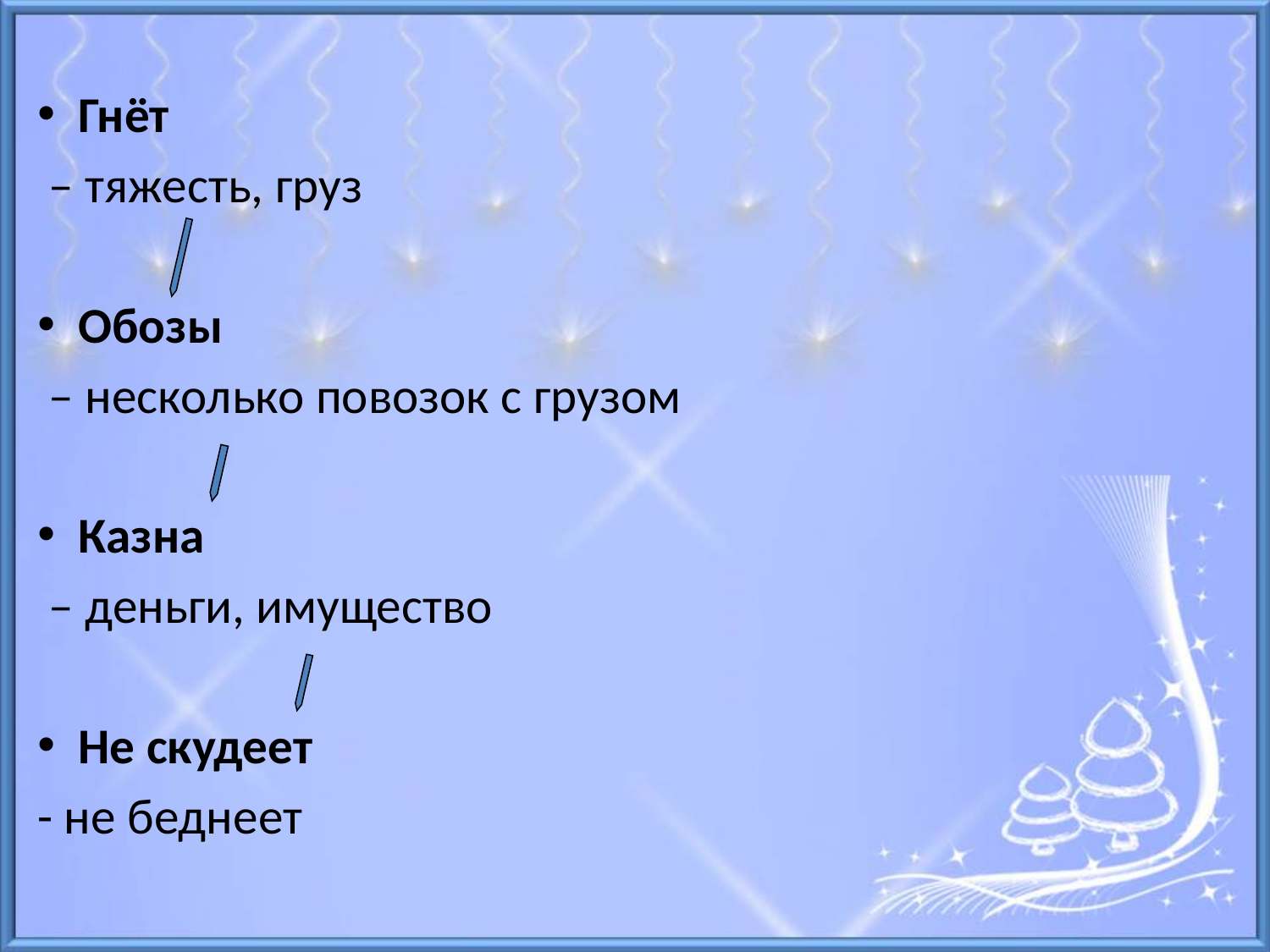

Гнёт
 – тяжесть, груз

Обозы
 – несколько повозок с грузом

Казна
 – деньги, имущество

Не скудеет
- не беднеет